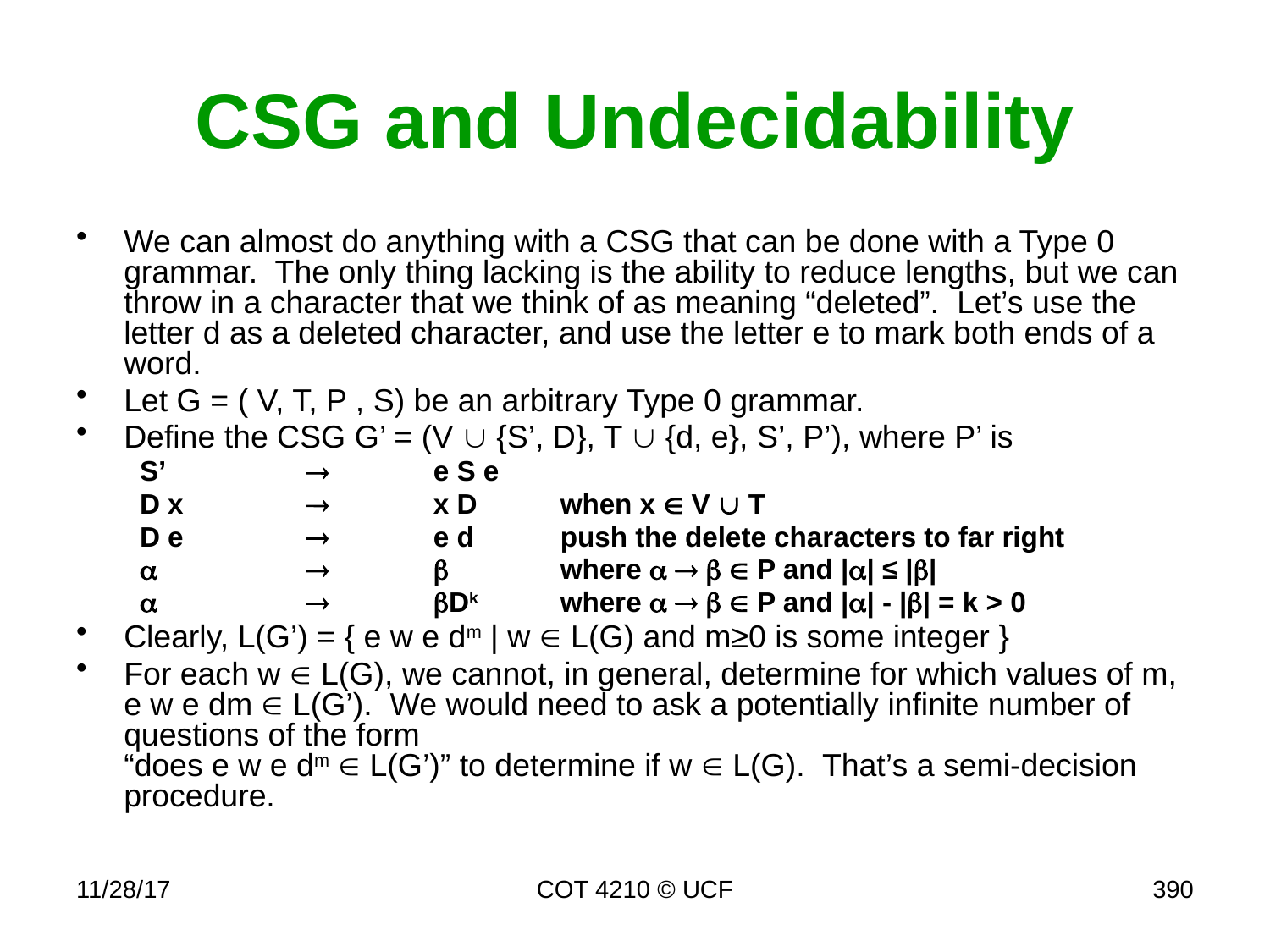

# CSG and Undecidability
We can almost do anything with a CSG that can be done with a Type 0 grammar.  The only thing lacking is the ability to reduce lengths, but we can throw in a character that we think of as meaning “deleted”.  Let’s use the letter d as a deleted character, and use the letter e to mark both ends of a word.
Let G = ( V, T, P , S) be an arbitrary Type 0 grammar.
Define the CSG G’ = (V ∪ {S’, D}, T ∪ {d, e}, S’, P’), where P’ is
S’ 		→	e S e
D x	→	x D	when x ∈ V ∪ T
D e	→	e d	push the delete characters to far right
α		→	β	where α → β ∈ P and |α| ≤ |β|
α		→	βDk	where α → β ∈ P and |α| - |β| = k > 0
Clearly, L(G’) = { e w e dm | w ∈ L(G) and m≥0 is some integer }
For each w ∈ L(G), we cannot, in general, determine for which values of m, e w e dm ∈ L(G’).  We would need to ask a potentially infinite number of questions of the form
“does e w e dm ∈ L(G’)” to determine if w ∈ L(G).  That’s a semi-decision procedure.
11/28/17
COT 4210 © UCF
390